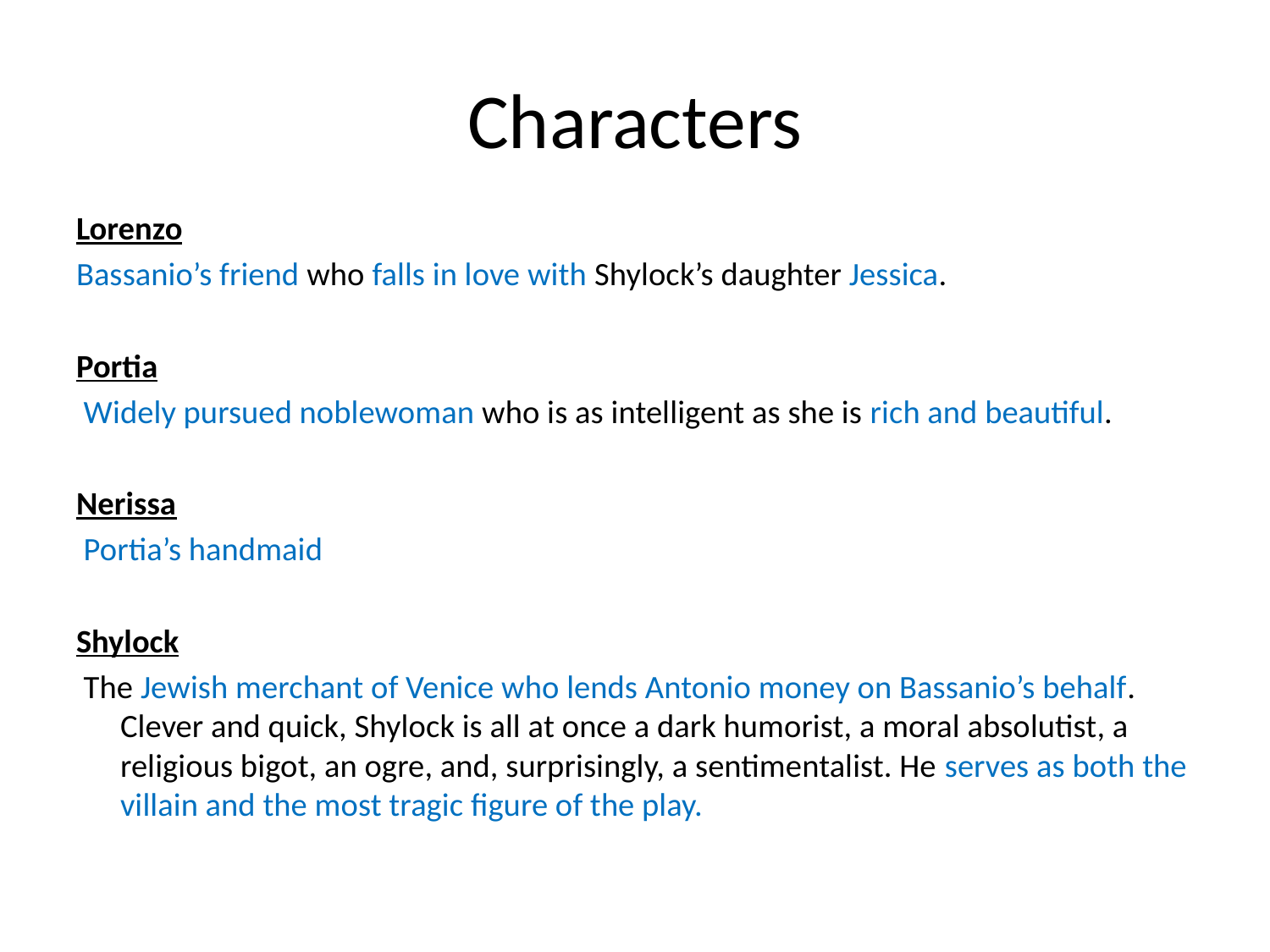

# Characters
Lorenzo
Bassanio’s friend who falls in love with Shylock’s daughter Jessica.

Portia
 Widely pursued noblewoman who is as intelligent as she is rich and beautiful.

Nerissa
 Portia’s handmaid

Shylock
 The Jewish merchant of Venice who lends Antonio money on Bassanio’s behalf. Clever and quick, Shylock is all at once a dark humorist, a moral absolutist, a religious bigot, an ogre, and, surprisingly, a sentimentalist. He serves as both the villain and the most tragic figure of the play.